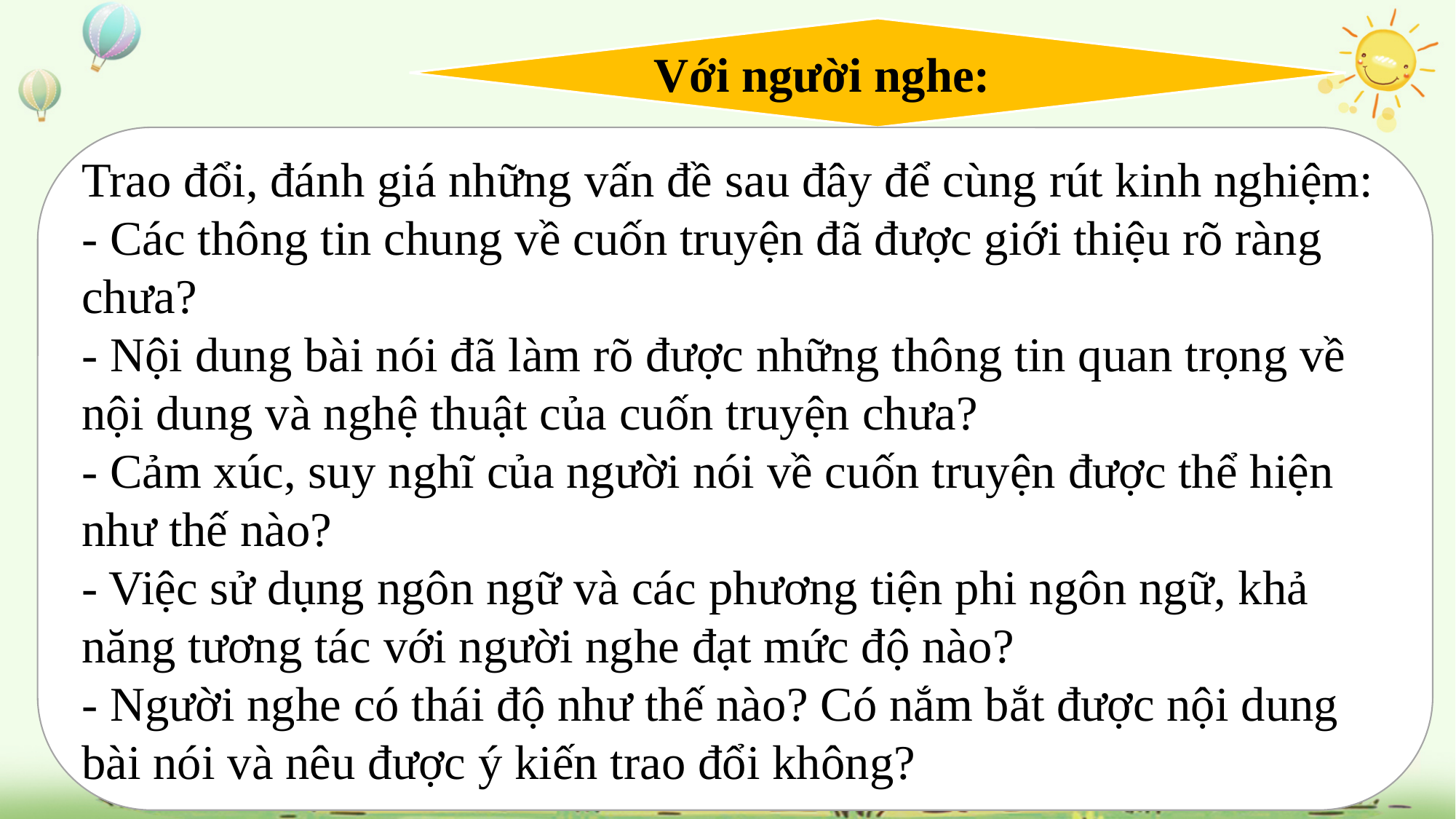

Với người nghe:

Trao đổi, đánh giá những vấn đề sau đây để cùng rút kinh nghiệm:
- Các thông tin chung về cuốn truyện đã được giới thiệu rõ ràng chưa?
- Nội dung bài nói đã làm rõ được những thông tin quan trọng về nội dung và nghệ thuật của cuốn truyện chưa?
- Cảm xúc, suy nghĩ của người nói về cuốn truyện được thể hiện như thế nào?
- Việc sử dụng ngôn ngữ và các phương tiện phi ngôn ngữ, khả năng tương tác với người nghe đạt mức độ nào?
- Người nghe có thái độ như thế nào? Có nắm bắt được nội dung bài nói và nêu được ý kiến trao đổi không?